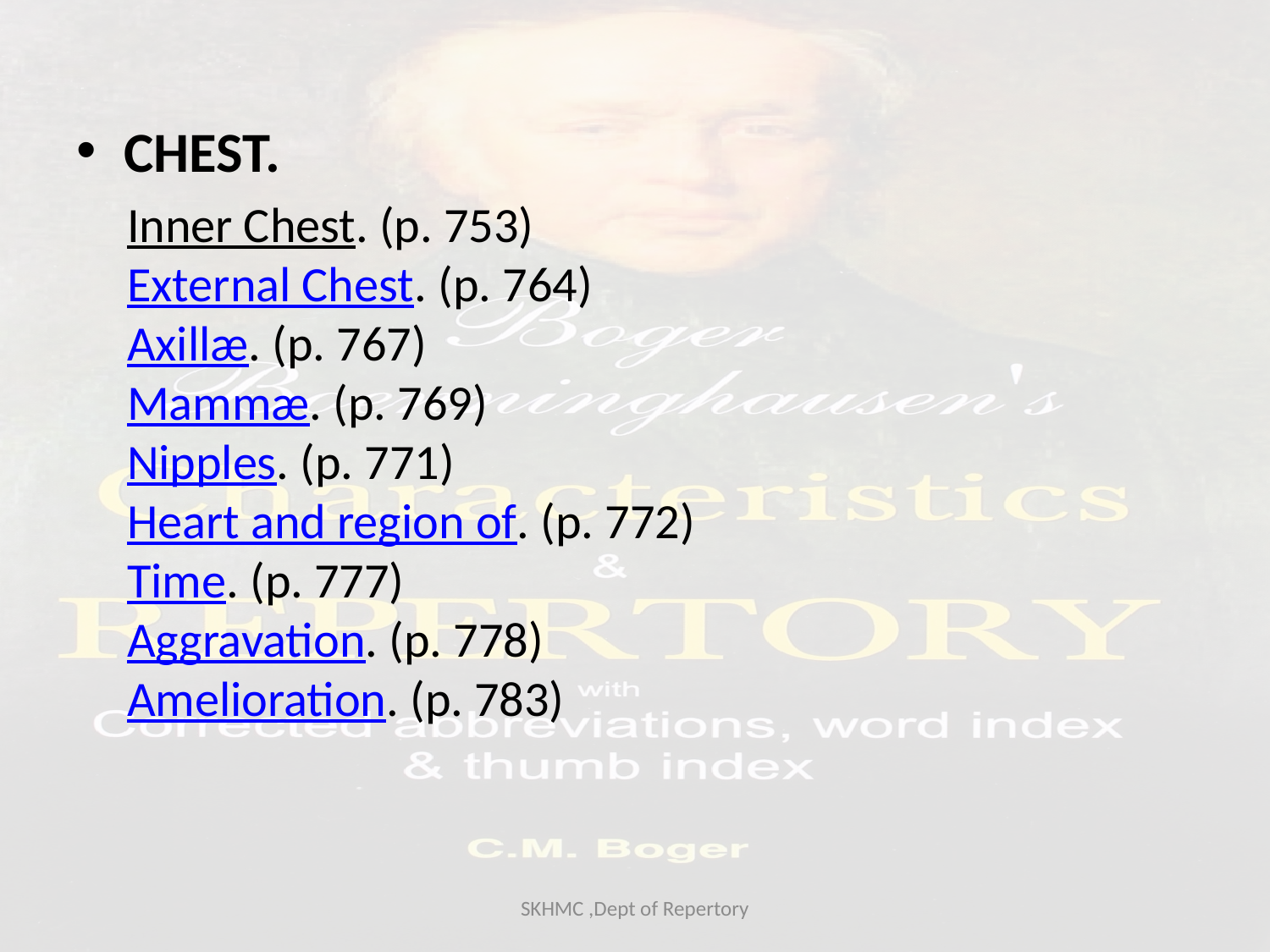

CHEST.
Inner Chest. (p. 753)
External Chest. (p. 764)
Axillæ. (p. 767)
Mammæ. (p. 769)
Nipples. (p. 771)
Heart and region of. (p. 772)
Time. (p. 777)
Aggravation. (p. 778)
Amelioration. (p. 783)

SKHMC ,Dept of Repertory